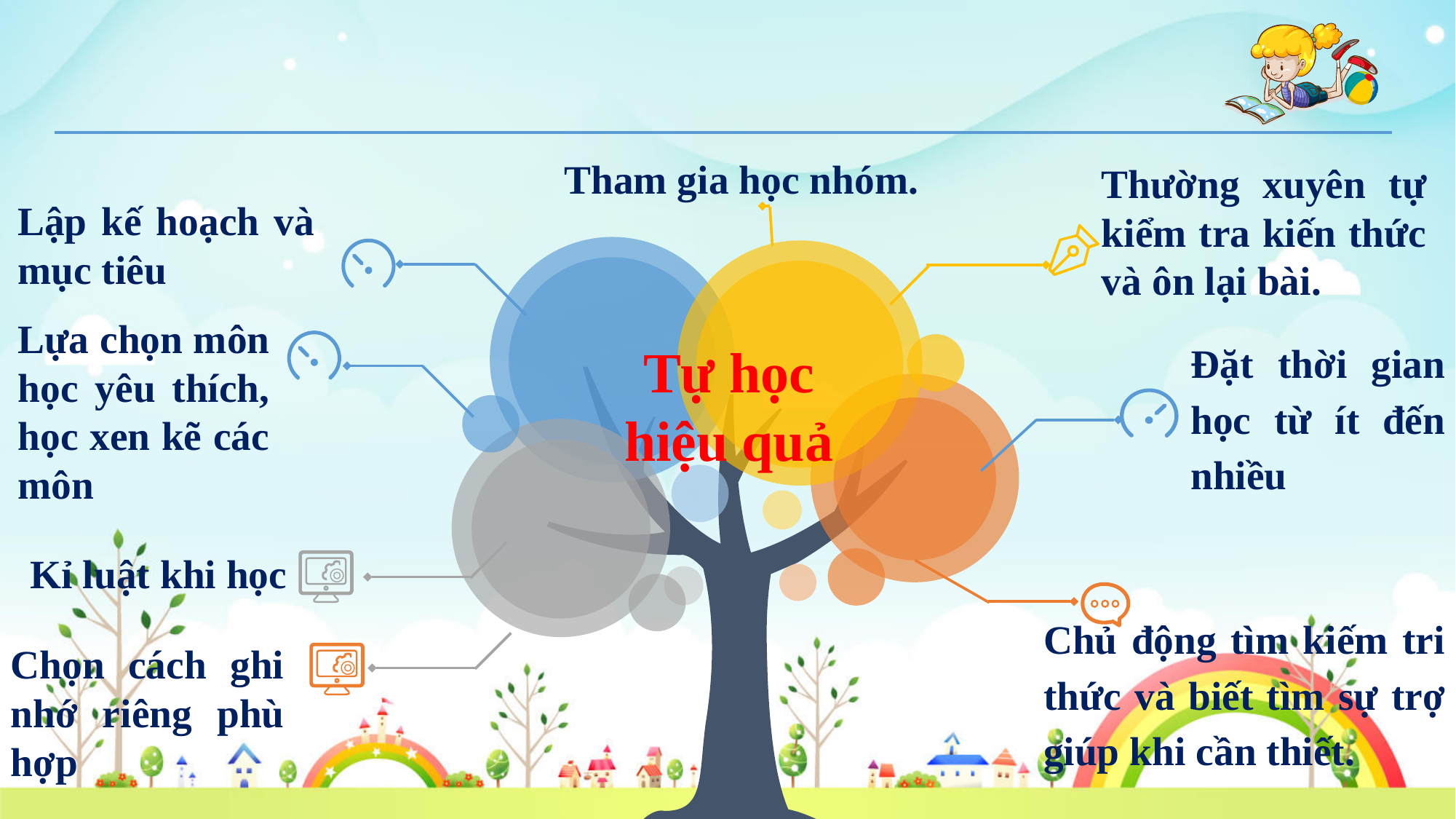

Tham gia học nhóm.
Thường xuyên tự kiểm tra kiến thức và ôn lại bài.
Lập kế hoạch và mục tiêu

Lựa chọn môn học yêu thích, học xen kẽ các môn
Đặt thời gian học từ ít đến nhiều

Tự học hiệu quả

Kỉ luật khi học

Chủ động tìm kiếm tri thức và biết tìm sự trợ giúp khi cần thiết.
Chọn cách ghi nhớ riêng phù hợp